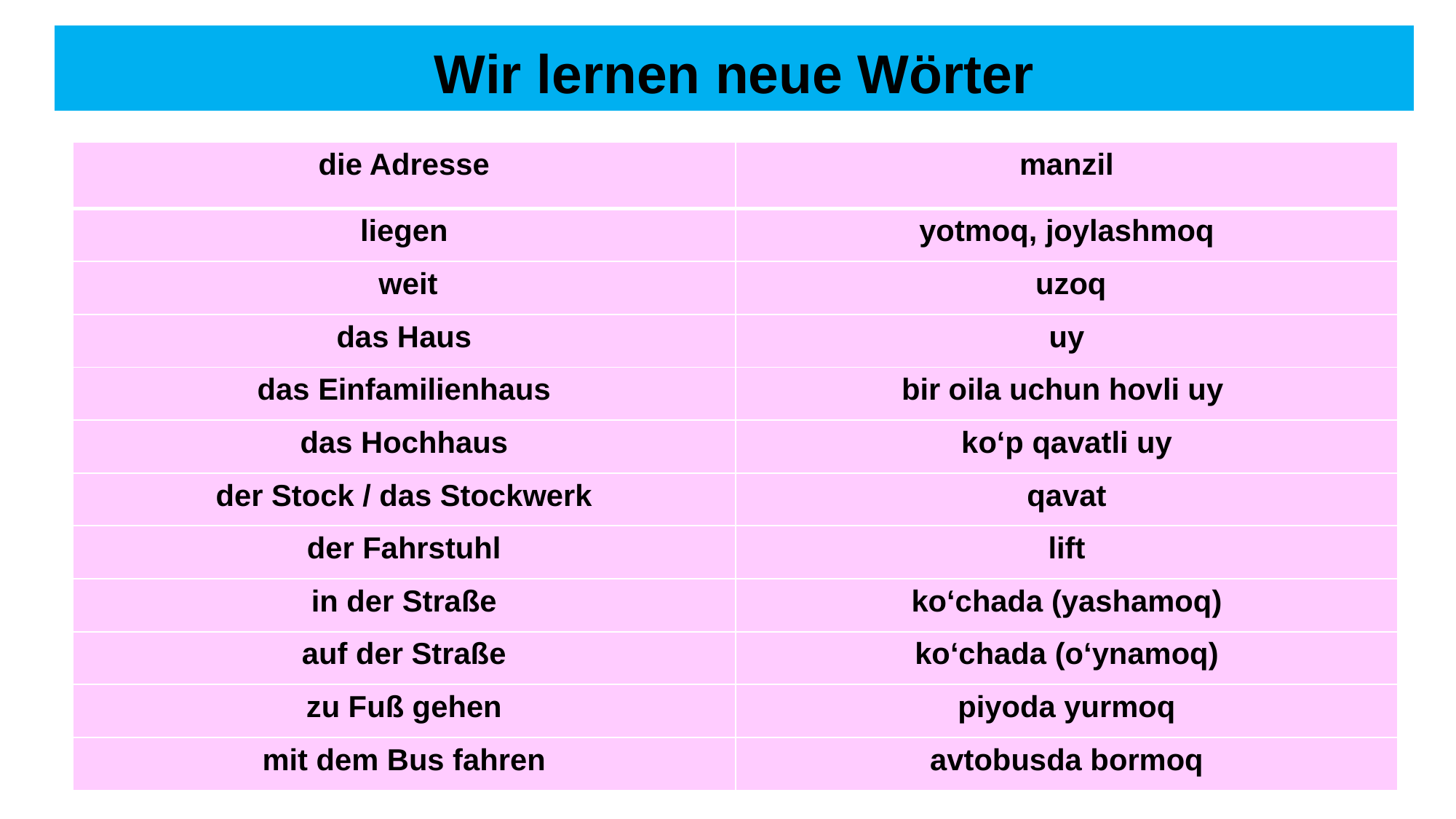

# Wir lernen neue Wörter

| die Adresse | manzil |
| --- | --- |
| liegen | yotmoq, joylashmoq |
| weit | uzoq |
| das Haus | uy |
| das Einfamilienhaus | bir oila uchun hovli uy |
| das Hochhaus | ko‘p qavatli uy |
| der Stock / das Stockwerk | qavat |
| der Fahrstuhl | lift |
| in der Straße | ko‘chada (yashamoq) |
| auf der Straße | ko‘chada (o‘ynamoq) |
| zu Fuß gehen | piyoda yurmoq |
| mit dem Bus fahren | avtobusda bormoq |